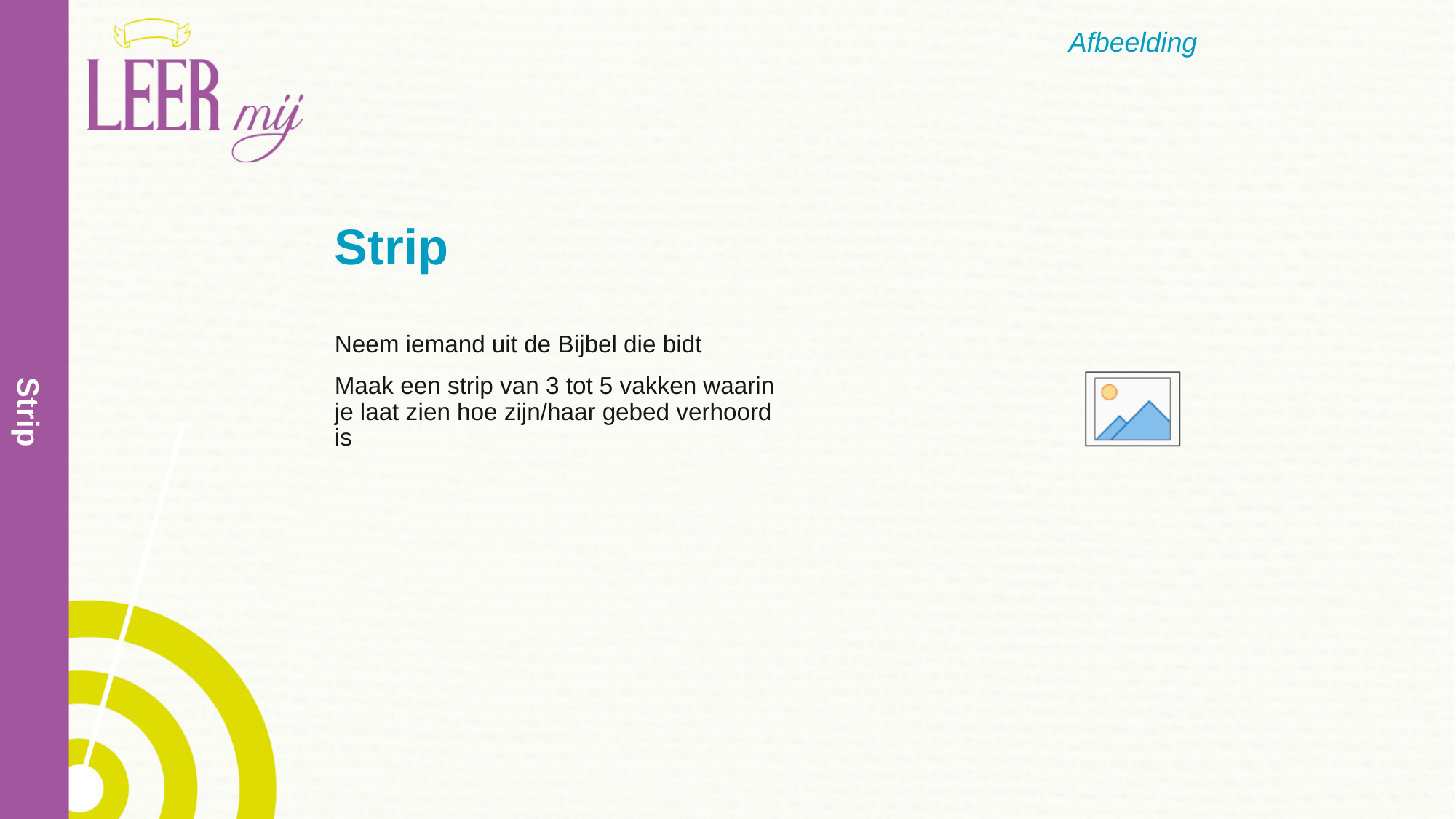

# Strip
Neem iemand uit de Bijbel die bidt
Maak een strip van 3 tot 5 vakken waarin je laat zien hoe zijn/haar gebed verhoord is
Strip